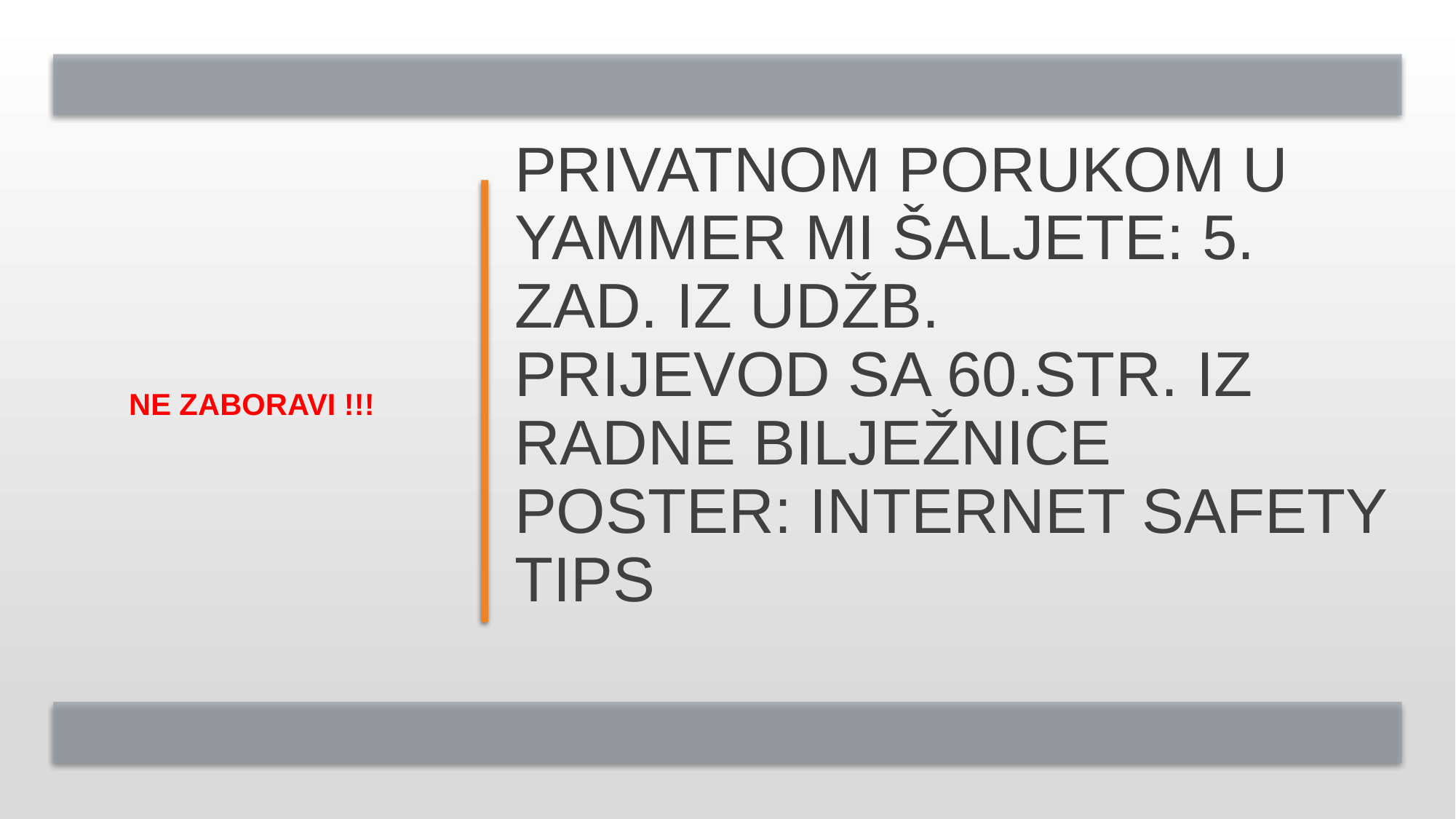

# Privatnom porukom u yammer mi šaljete: 5. zad. iz udžb. Prijevod sa 60.str. iz radne bilježnice poster: Internet safety tips
Ne zaboravi !!!